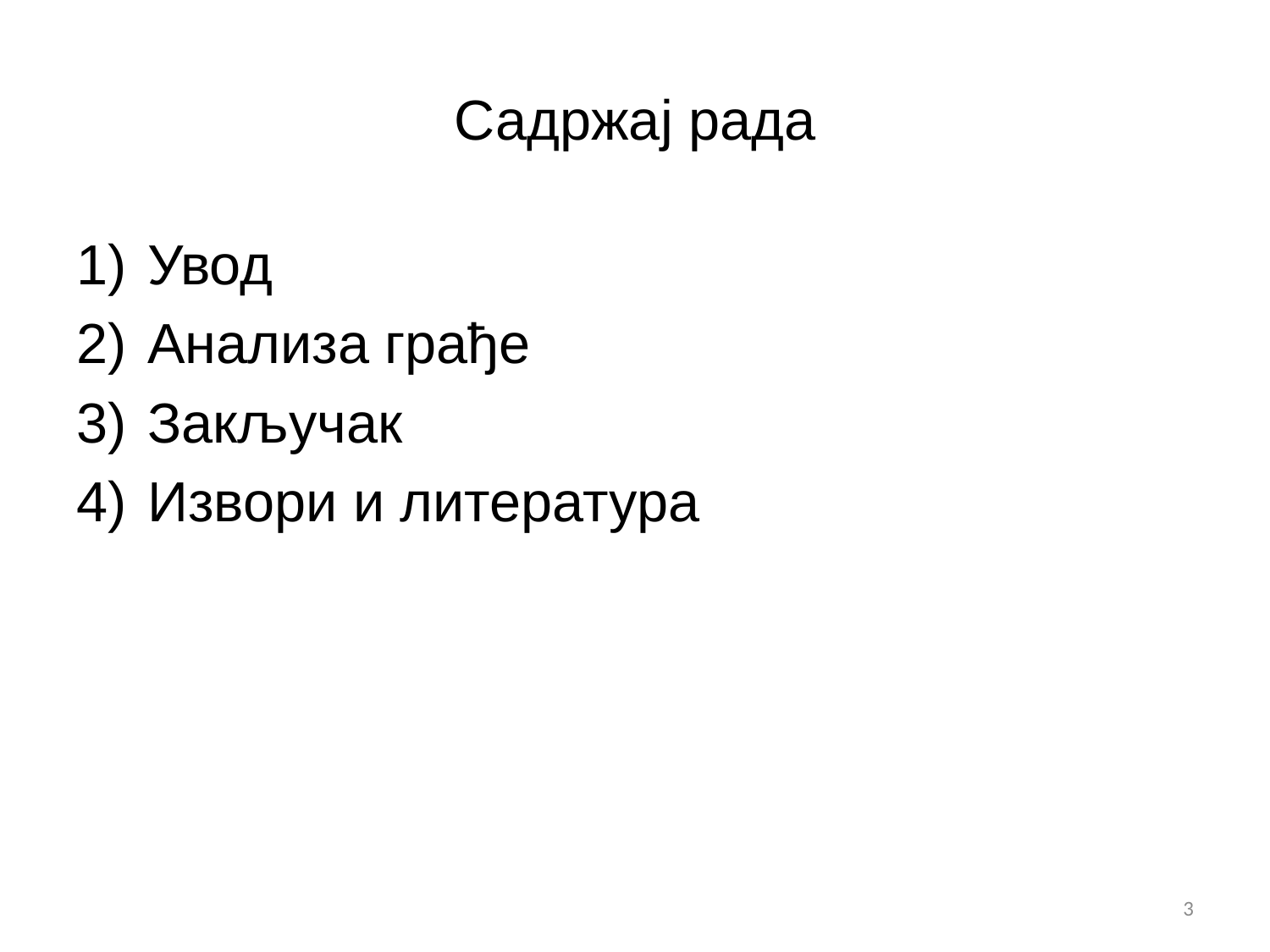

# Садржај рада
Увод
Анализа грађе
Закључак
Извори и литература
3